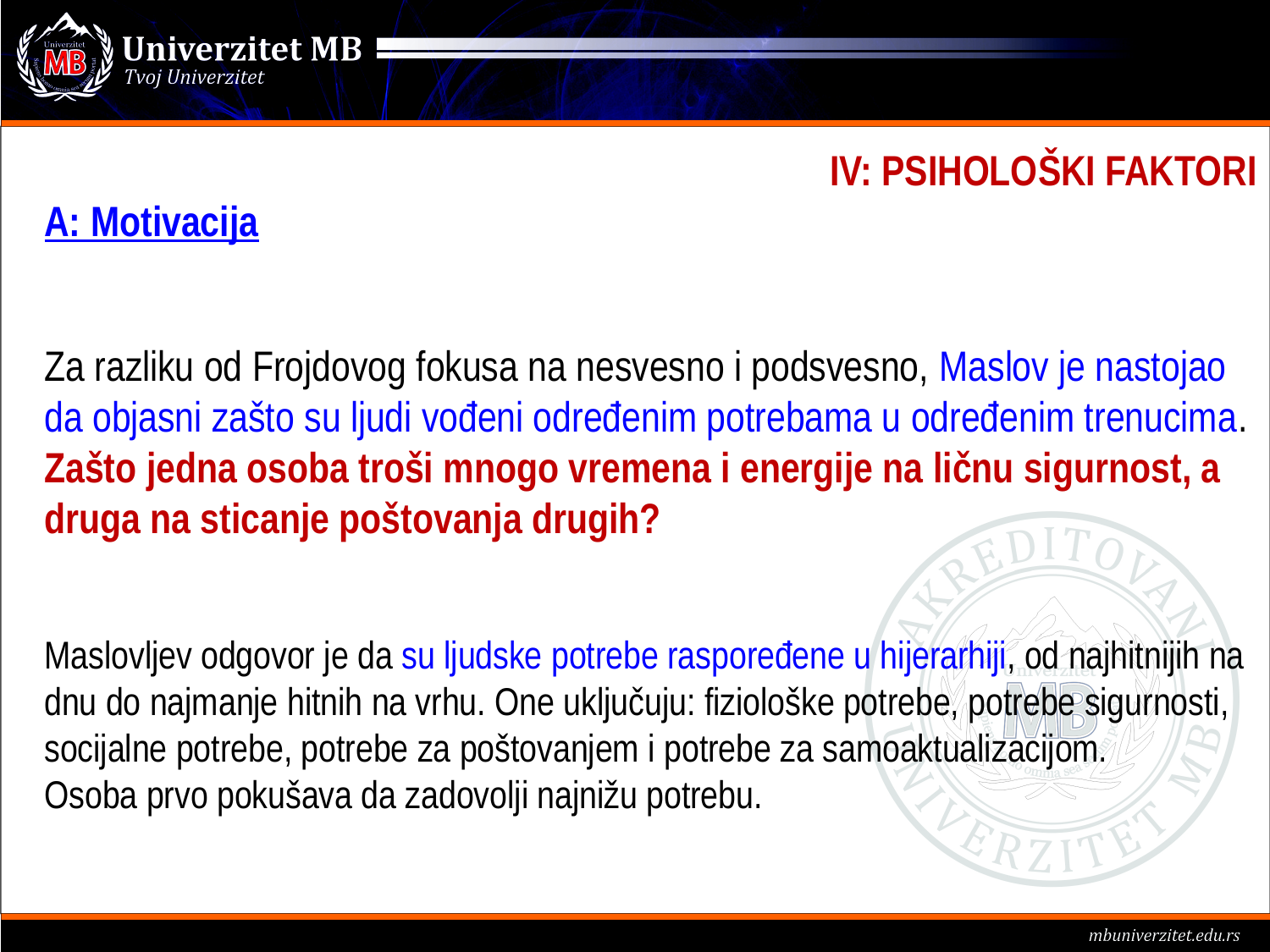

IV: PSIHOLOŠKI FAKTORI
A: Motivacija

Za razliku od Frojdovog fokusa na nesvesno i podsvesno, Maslov je nastojao da objasni zašto su ljudi vođeni određenim potrebama u određenim trenucima. Zašto jedna osoba troši mnogo vremena i energije na ličnu sigurnost, a druga na sticanje poštovanja drugih?

Maslovljev odgovor je da su ljudske potrebe raspoređene u hijerarhiji, od najhitnijih na dnu do najmanje hitnih na vrhu. One uključuju: fiziološke potrebe, potrebe sigurnosti, socijalne potrebe, potrebe za poštovanjem i potrebe za samoaktualizacijom.
Osoba prvo pokušava da zadovolji najnižu potrebu.